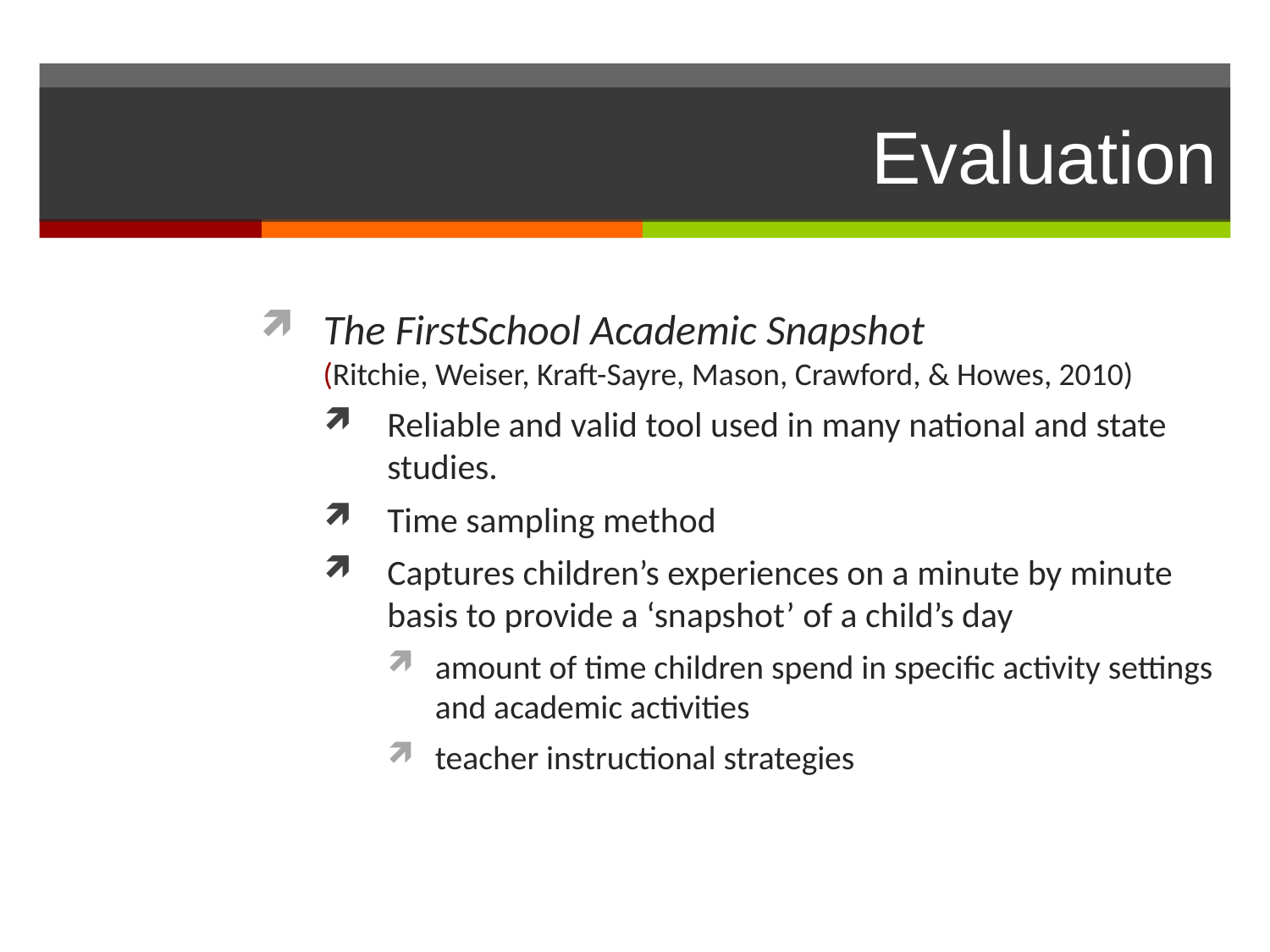

# Evaluation
The FirstSchool Academic Snapshot                              (Ritchie, Weiser, Kraft-Sayre, Mason, Crawford, & Howes, 2010)
Reliable and valid tool used in many national and state studies.
Time sampling method
Captures children’s experiences on a minute by minute basis to provide a ‘snapshot’ of a child’s day
amount of time children spend in specific activity settings and academic activities
teacher instructional strategies